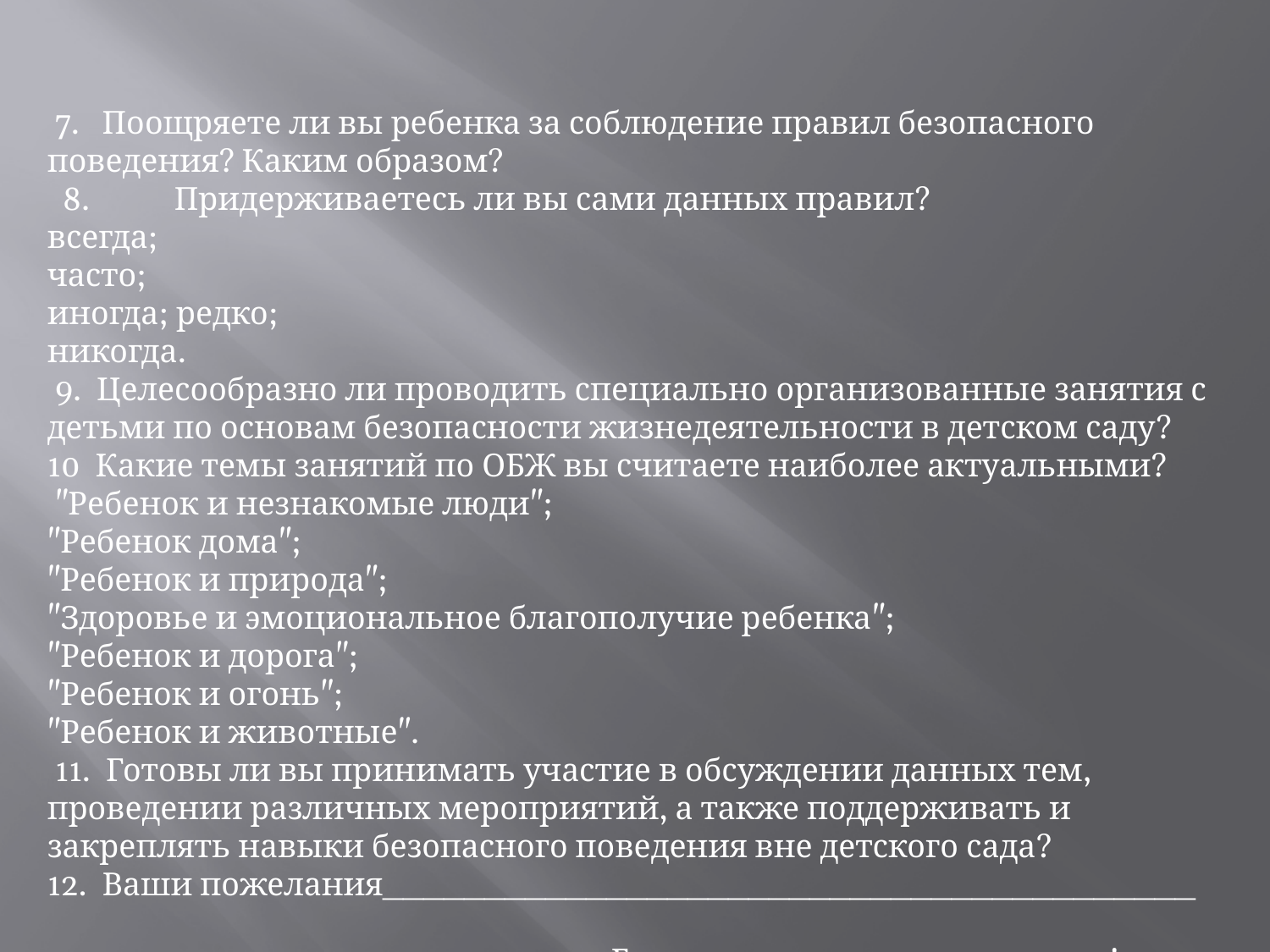

7.   Поощряете ли вы ребенка за соблюдение правил безопасного поведения? Каким образом?
  8.	Придерживаетесь ли вы сами данных правил?
всегда;
часто;
иногда; редко;
никогда.
 9.  Целесообразно ли проводить специально организованные занятия с детьми по основам безопасности жиз­недеятельности в детском саду?
10  Какие темы занятий по ОБЖ вы считаете наиболее актуальными?
 "Ребенок и незнакомые люди";
"Ребенок дома";
"Ребенок и природа";
"Здоровье и эмоциональное благополучие ребенка";
"Ребенок и дорога";
"Ребенок и огонь";
"Ребенок и животные".
 11.  Готовы ли вы принимать участие в обсуждении данных тем, проведении различных мероприятий, а также поддерживать и закреплять навыки безопасного поведения вне детского сада?
12.  Ваши пожелания________________________________________
                                                                          Благодарим за сотрудничество!